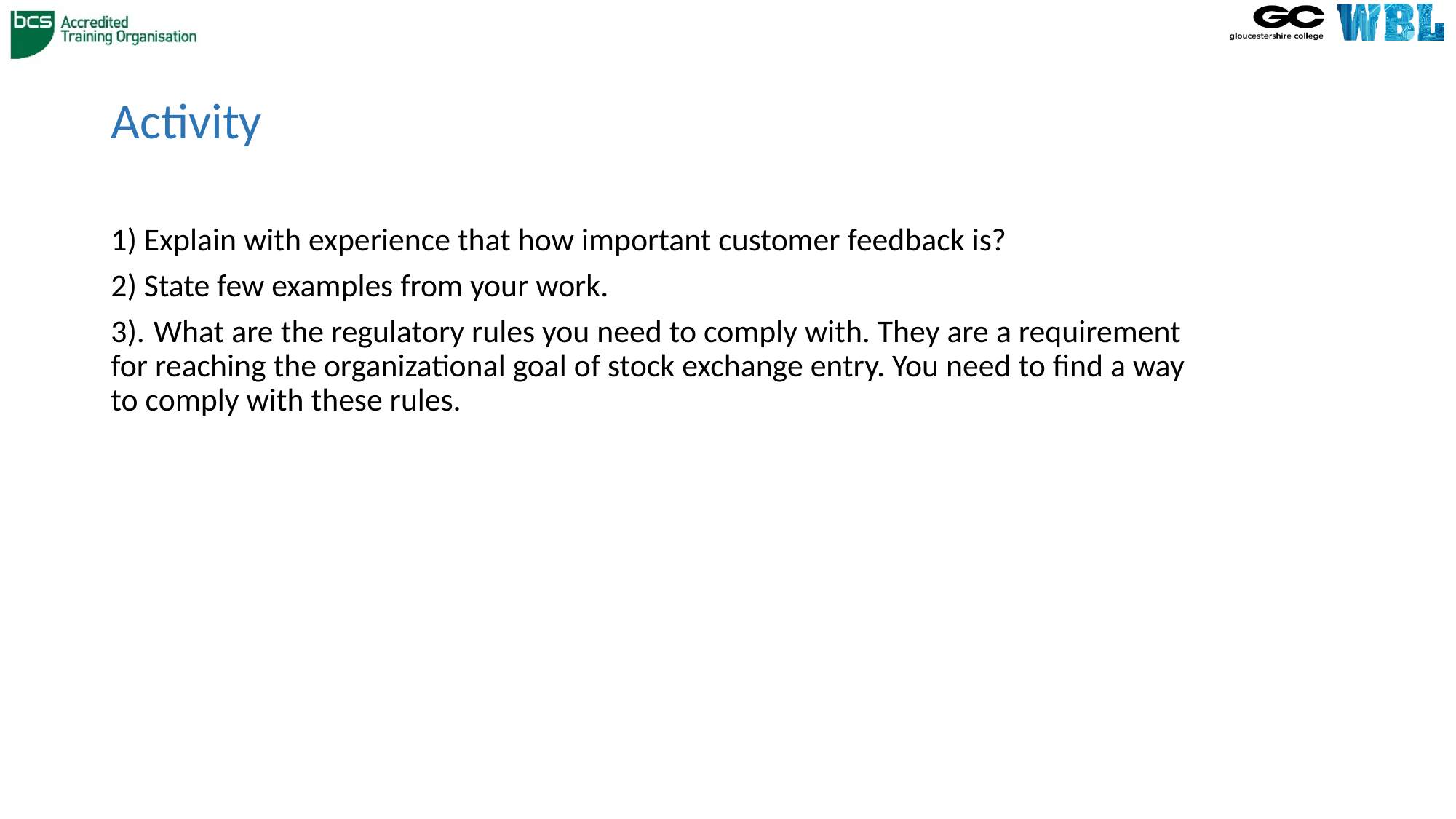

# Activity
1) Explain with experience that how important customer feedback is?
2) State few examples from your work.
3). What are the regulatory rules you need to comply with. They are a requirement for reaching the organizational goal of stock exchange entry. You need to find a way to comply with these rules.